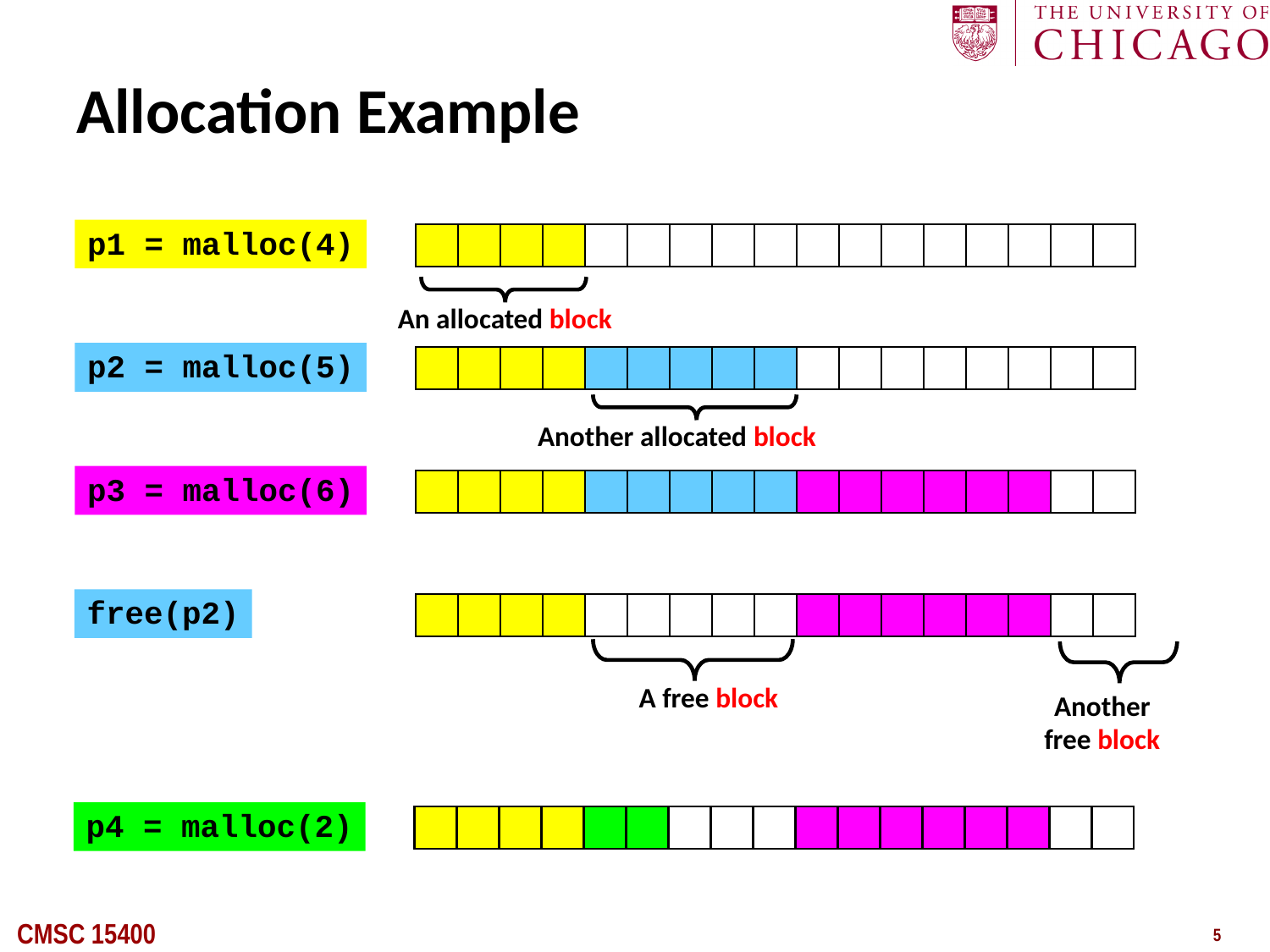

# Allocation Example

p1 = malloc(4)

An allocated block

p2 = malloc(5)

Another allocated block
p3 = malloc(6)

free(p2)

A free block
Another
free block
p4 = malloc(2)